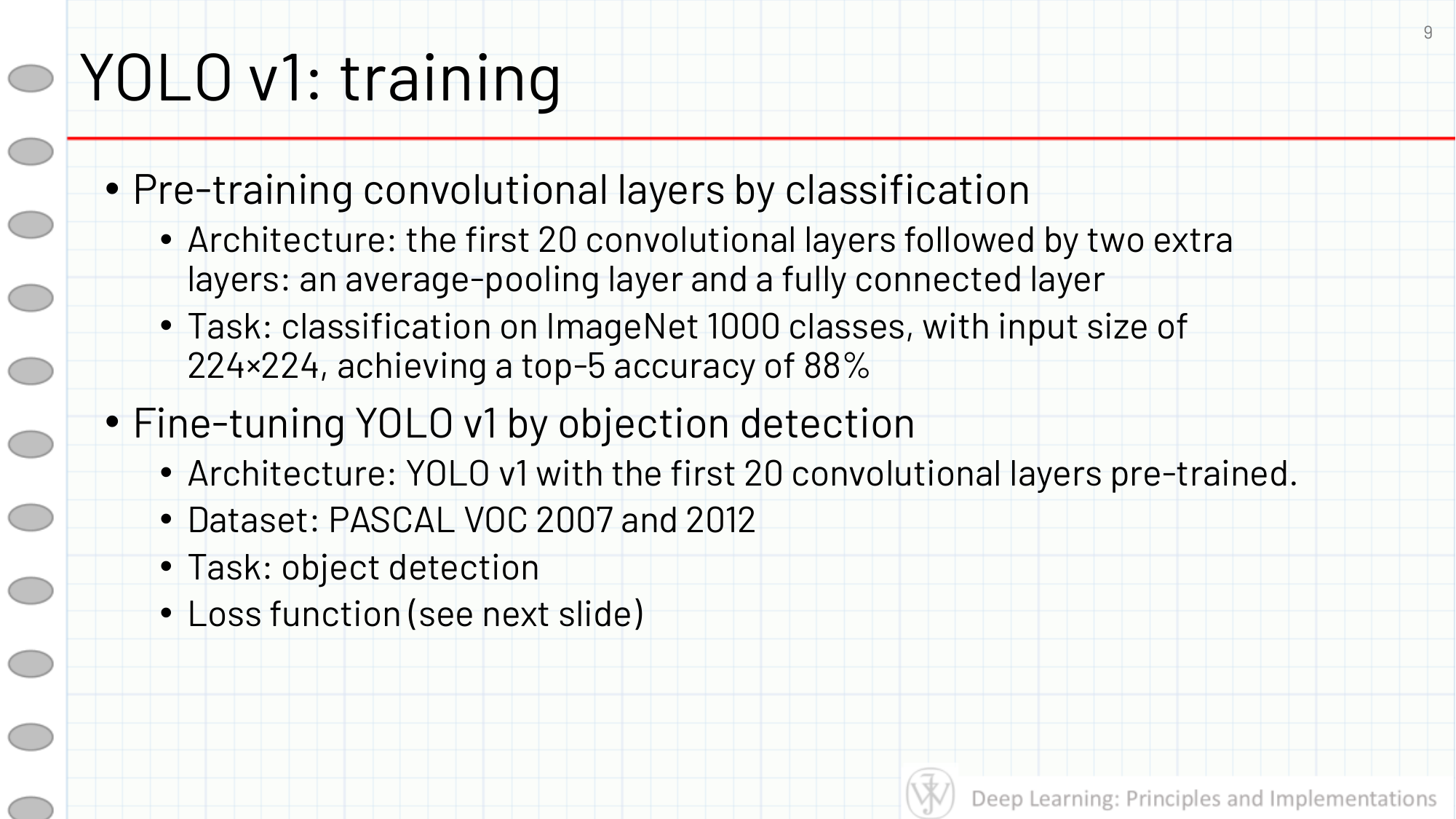

# YOLO v1: training
9
Pre-training convolutional layers by classification
Architecture: the first 20 convolutional layers followed by two extra layers: an average-pooling layer and a fully connected layer
Task: classification on ImageNet 1000 classes, with input size of 224×224, achieving a top-5 accuracy of 88%
Fine-tuning YOLO v1 by objection detection
Architecture: YOLO v1 with the first 20 convolutional layers pre-trained.
Dataset: PASCAL VOC 2007 and 2012
Task: object detection
Loss function (see next slide)